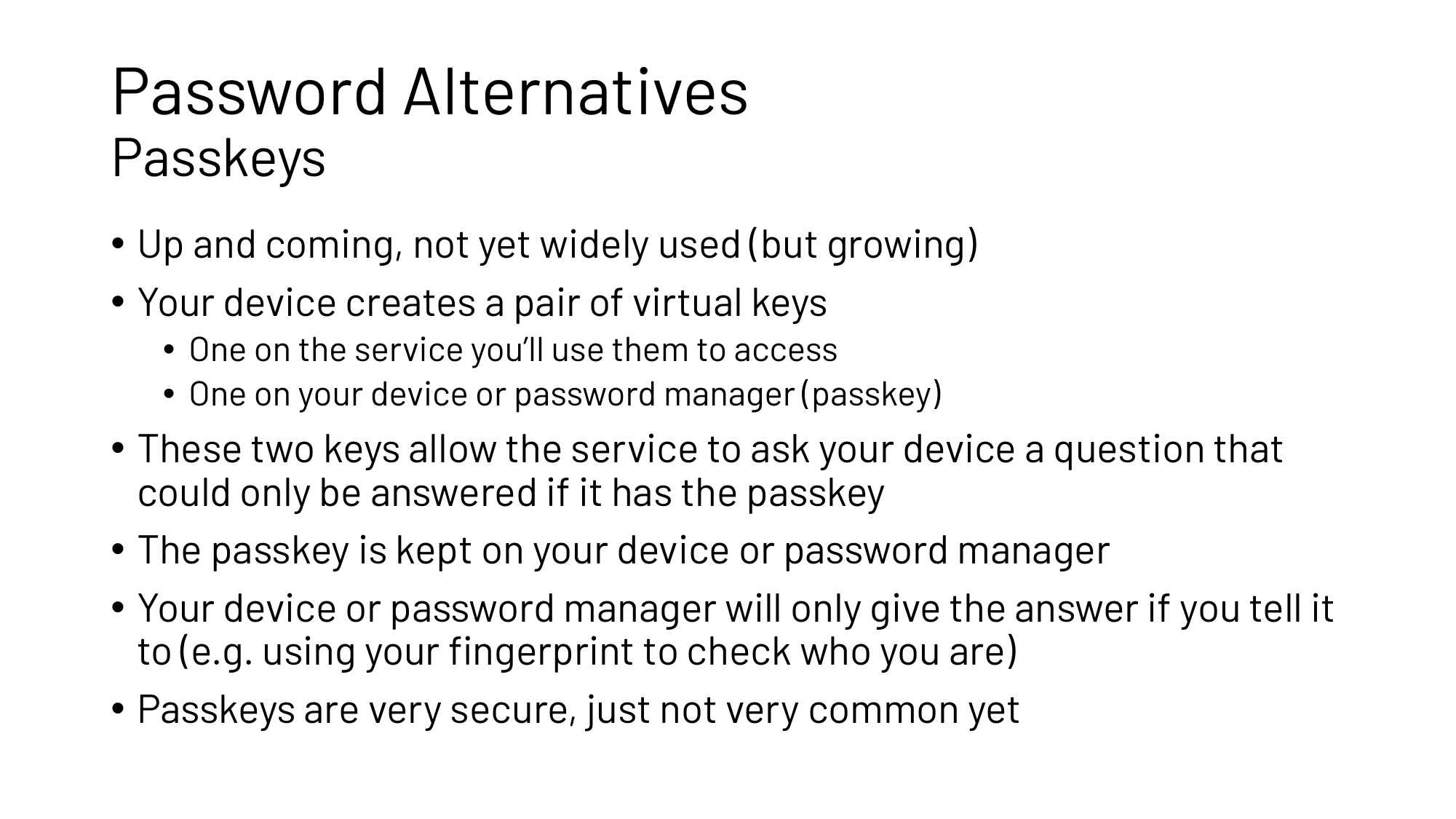

# Password Alternatives Passkeys
Up and coming, not yet widely used (but growing)
Your device creates a pair of virtual keys
One on the service you’ll use them to access
One on your device or password manager (passkey)
These two keys allow the service to ask your device a question that could only be answered if it has the passkey
The passkey is kept on your device or password manager
Your device or password manager will only give the answer if you tell it to (e.g. using your fingerprint to check who you are)
Passkeys are very secure, just not very common yet